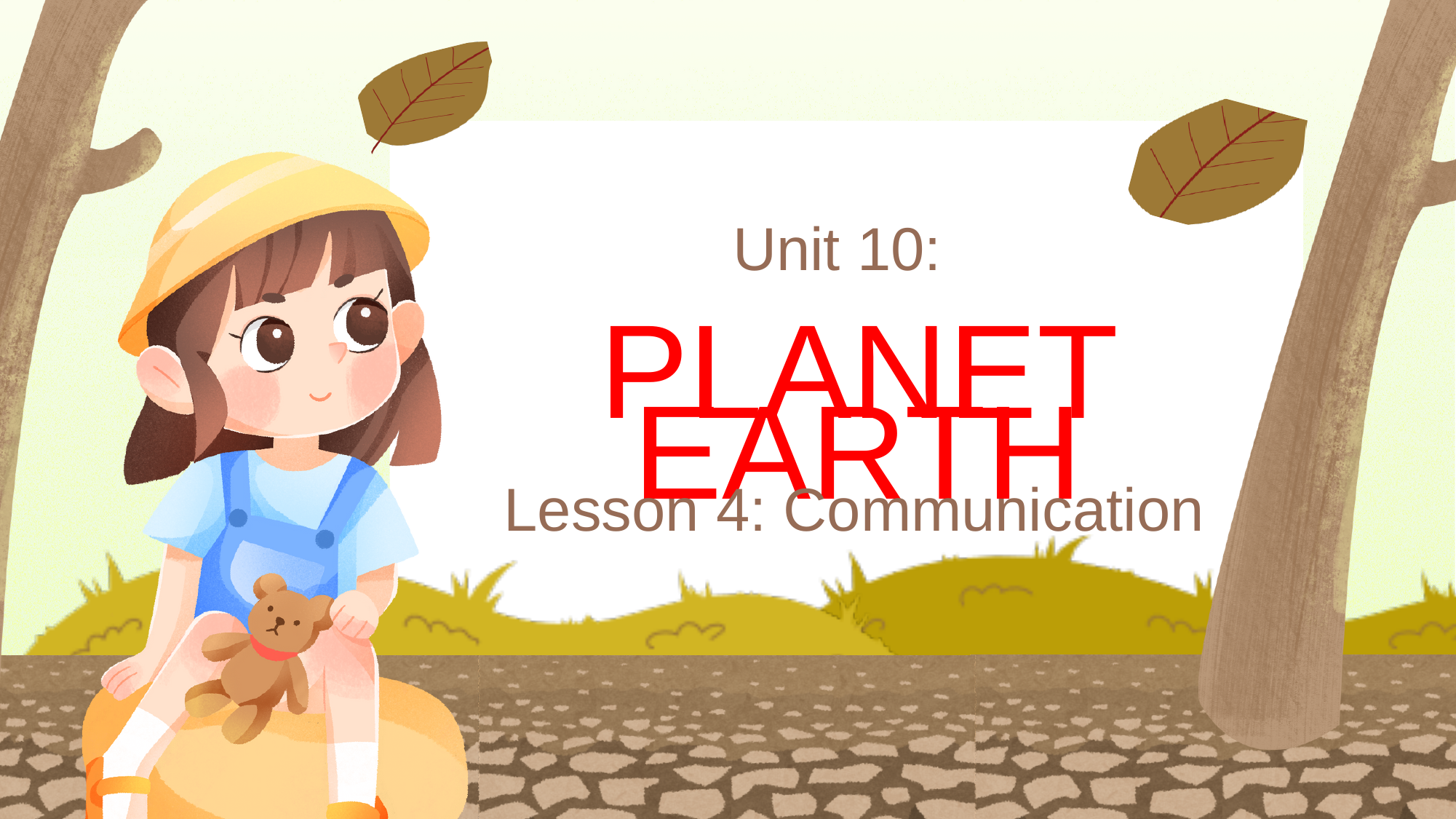

Unit 10:
PLANET EARTH
Lesson 4: Communication